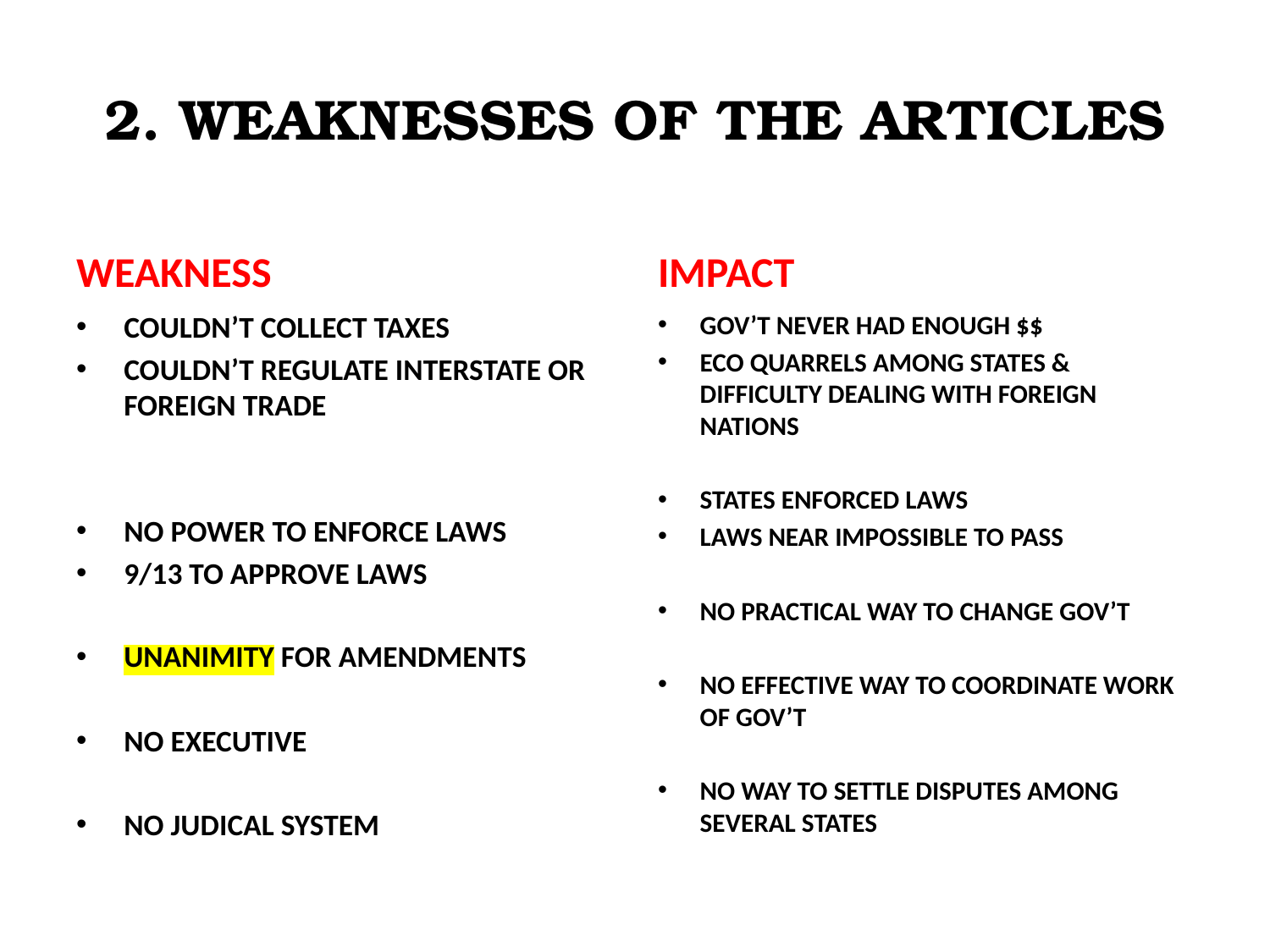

# 2. WEAKNESSES OF THE ARTICLES
WEAKNESS
IMPACT
COULDN’T COLLECT TAXES
COULDN’T REGULATE INTERSTATE OR FOREIGN TRADE

NO POWER TO ENFORCE LAWS
9/13 TO APPROVE LAWS

UNANIMITY FOR AMENDMENTS

NO EXECUTIVE

NO JUDICAL SYSTEM

GOV’T NEVER HAD ENOUGH $$
ECO QUARRELS AMONG STATES & DIFFICULTY DEALING WITH FOREIGN NATIONS

STATES ENFORCED LAWS
LAWS NEAR IMPOSSIBLE TO PASS

NO PRACTICAL WAY TO CHANGE GOV’T

NO EFFECTIVE WAY TO COORDINATE WORK OF GOV’T

NO WAY TO SETTLE DISPUTES AMONG SEVERAL STATES